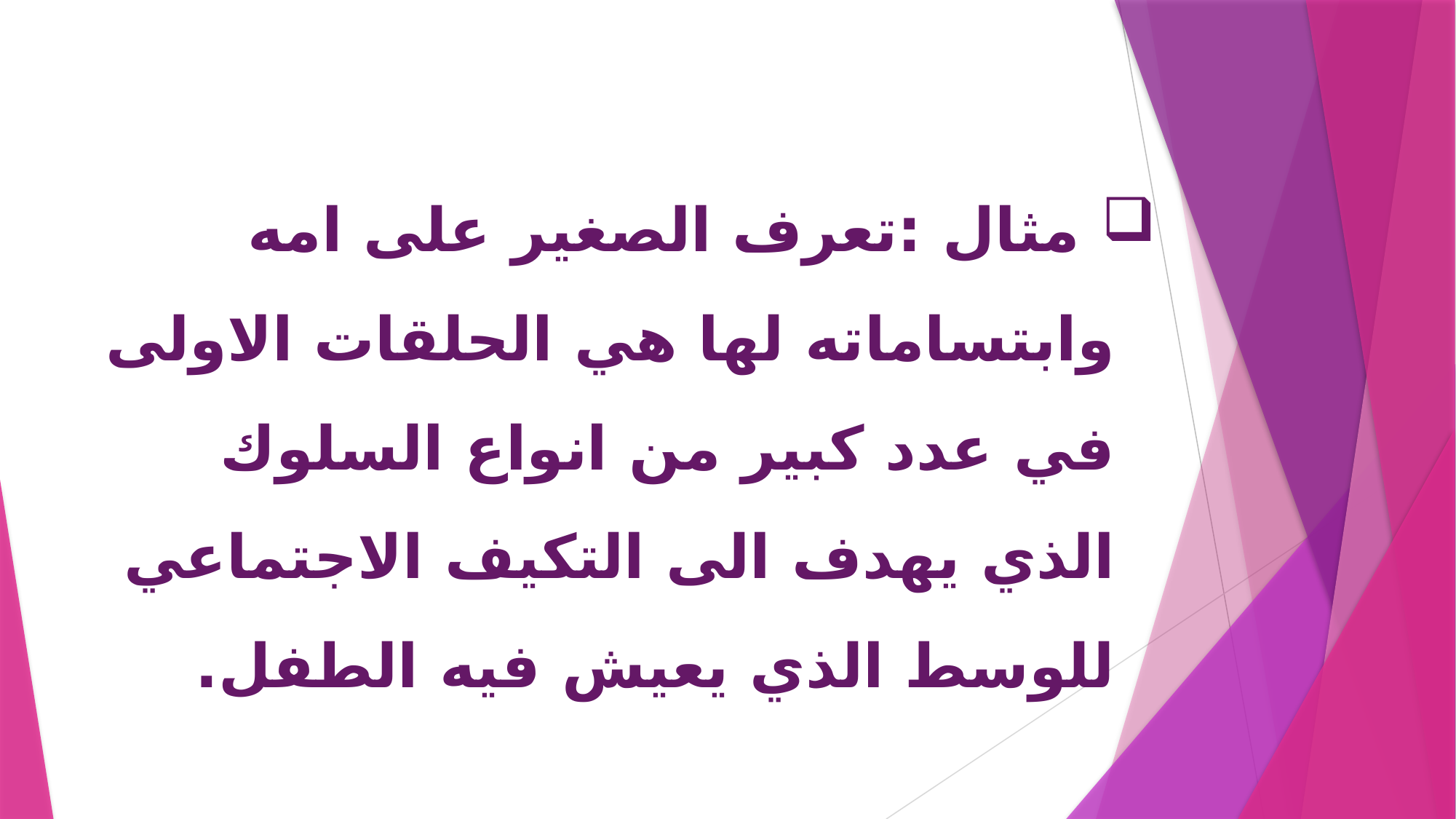

مثال :تعرف الصغير على امه وابتساماته لها هي الحلقات الاولى في عدد كبير من انواع السلوك الذي يهدف الى التكيف الاجتماعي للوسط الذي يعيش فيه الطفل.